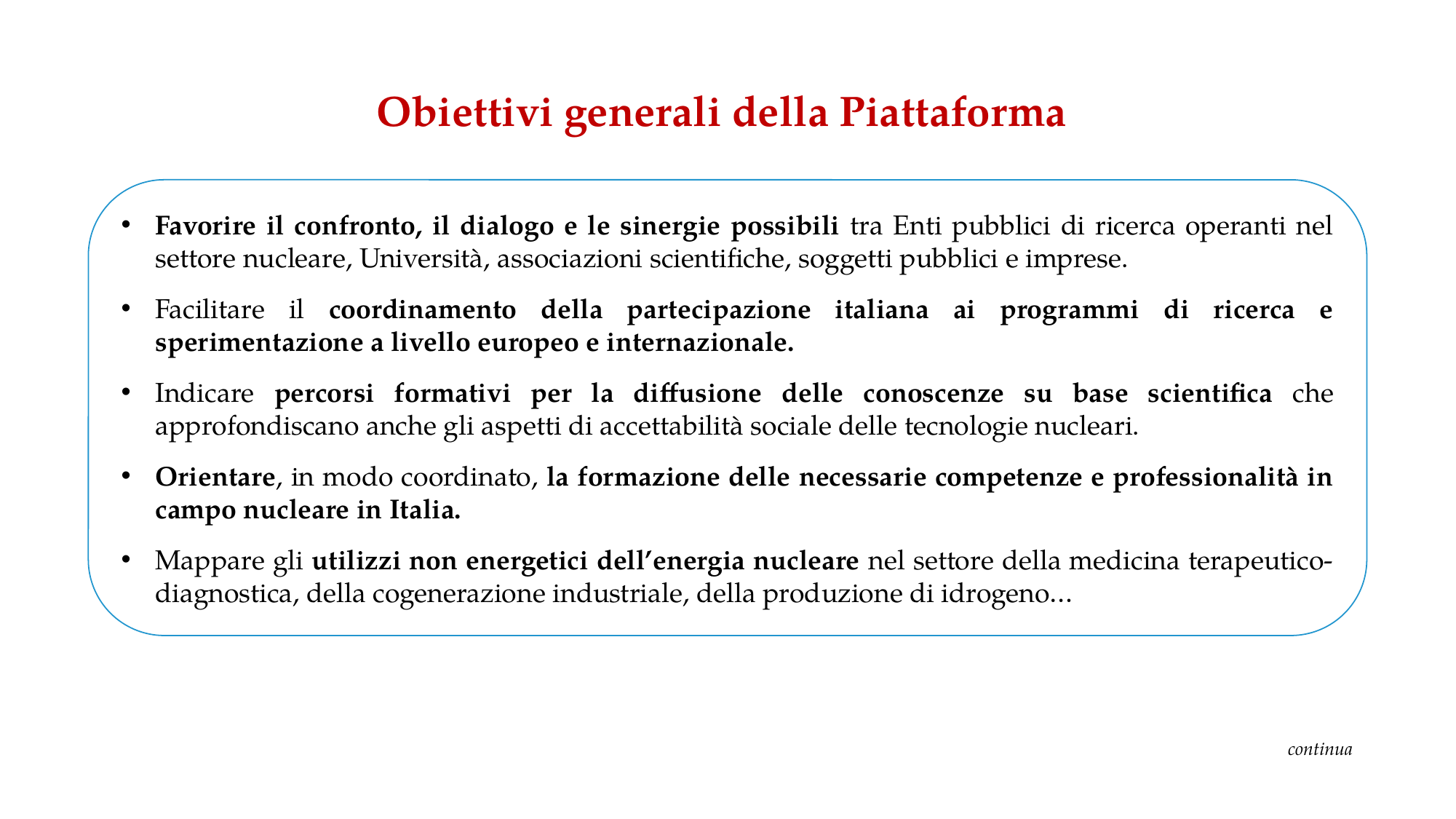

Obiettivi generali della Piattaforma
Favorire il confronto, il dialogo e le sinergie possibili tra Enti pubblici di ricerca operanti nel settore nucleare, Università, associazioni scientifiche, soggetti pubblici e imprese.
Facilitare il coordinamento della partecipazione italiana ai programmi di ricerca e sperimentazione a livello europeo e internazionale.
Indicare percorsi formativi per la diffusione delle conoscenze su base scientifica che approfondiscano anche gli aspetti di accettabilità sociale delle tecnologie nucleari.
Orientare, in modo coordinato, la formazione delle necessarie competenze e professionalità in campo nucleare in Italia.
Mappare gli utilizzi non energetici dell’energia nucleare nel settore della medicina terapeutico-diagnostica, della cogenerazione industriale, della produzione di idrogeno…

continua